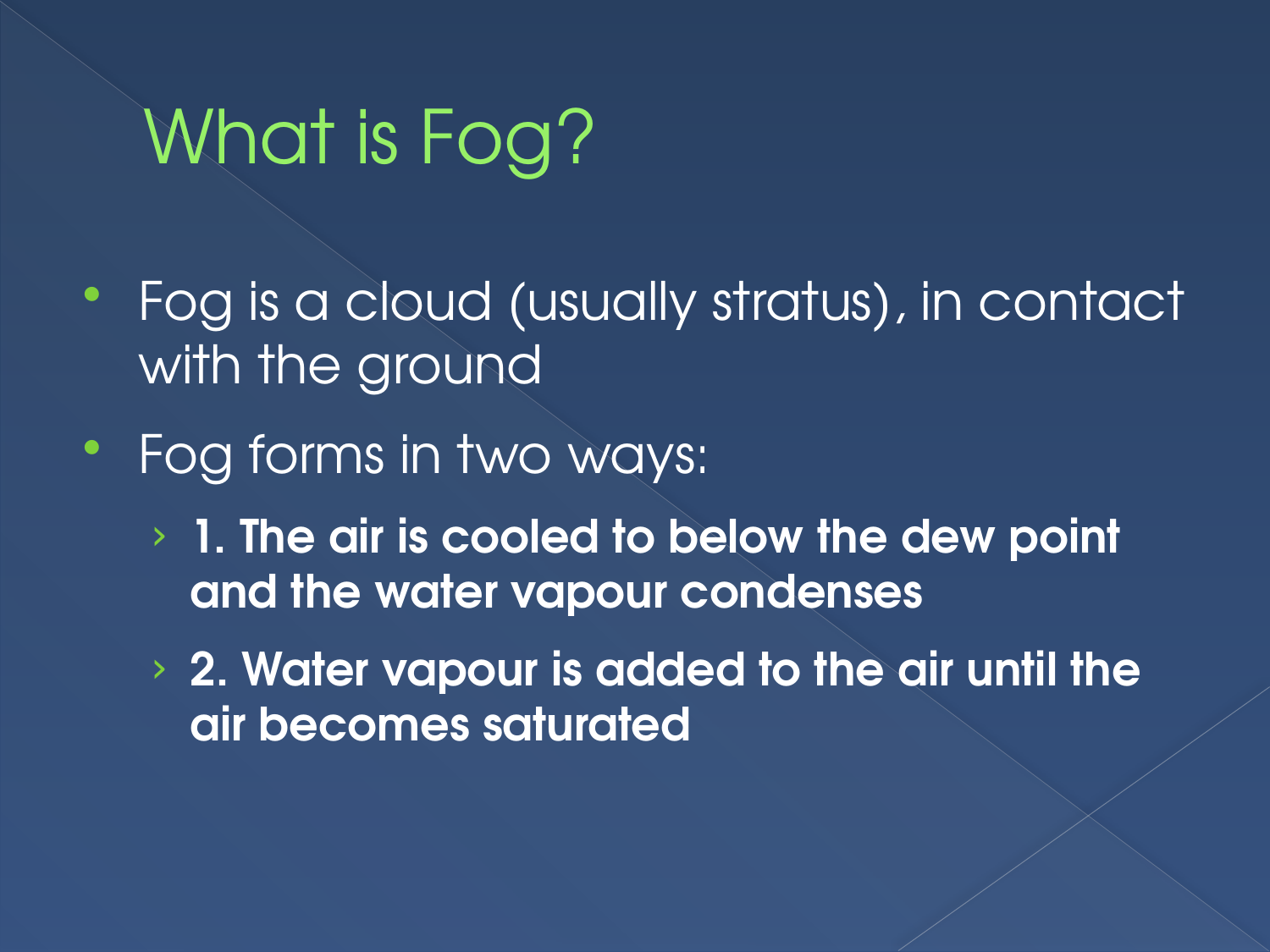

# What is Fog?
Fog is a cloud (usually stratus), in contact with the ground
Fog forms in two ways:
1. The air is cooled to below the dew point and the water vapour condenses
2. Water vapour is added to the air until the air becomes saturated